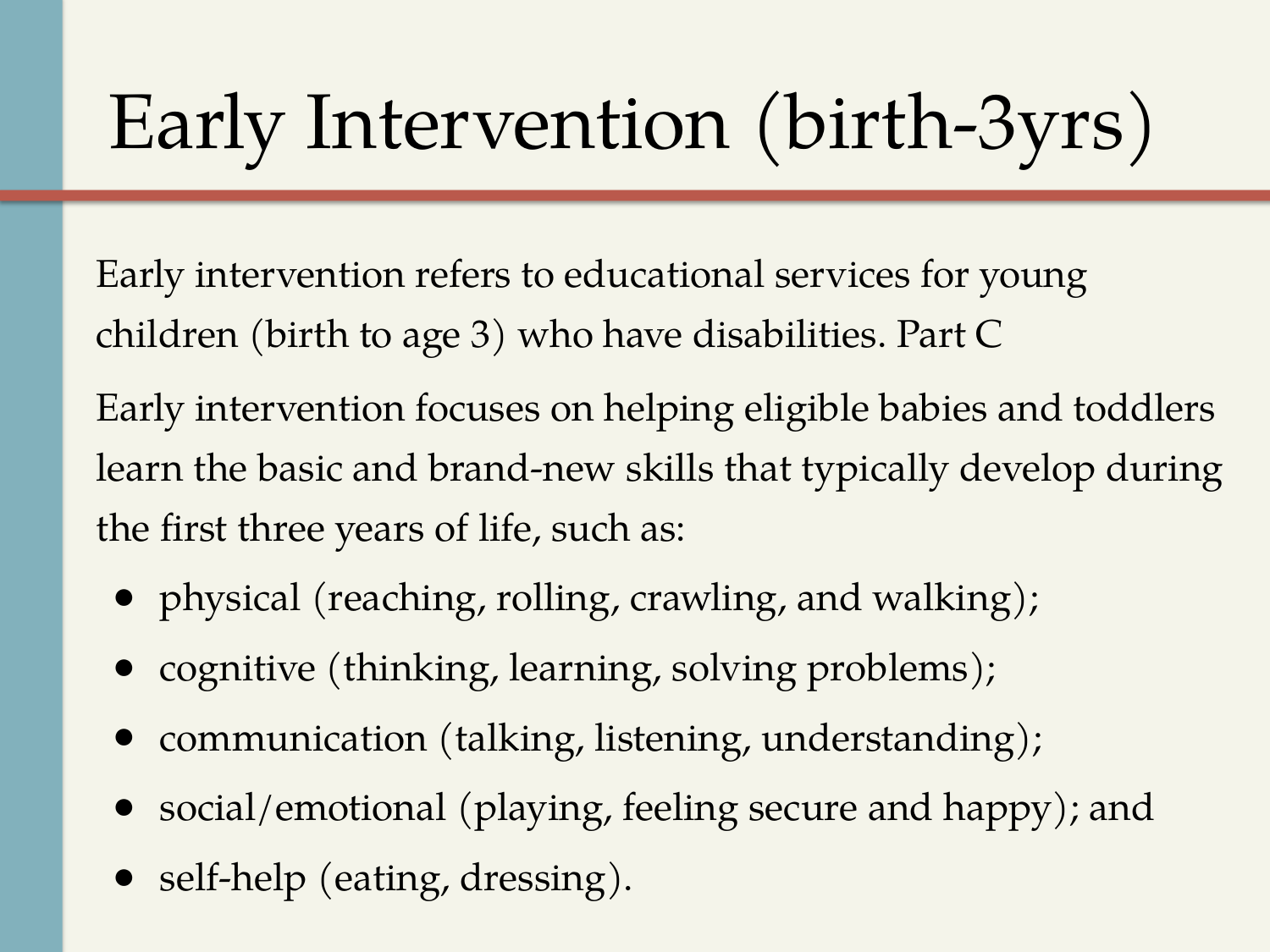

# Early Intervention (birth-3yrs)
Early intervention refers to educational services for young children (birth to age 3) who have disabilities. Part C
Early intervention focuses on helping eligible babies and toddlers learn the basic and brand-new skills that typically develop during the first three years of life, such as:
physical (reaching, rolling, crawling, and walking);
cognitive (thinking, learning, solving problems);
communication (talking, listening, understanding);
social/emotional (playing, feeling secure and happy); and
self-help (eating, dressing).